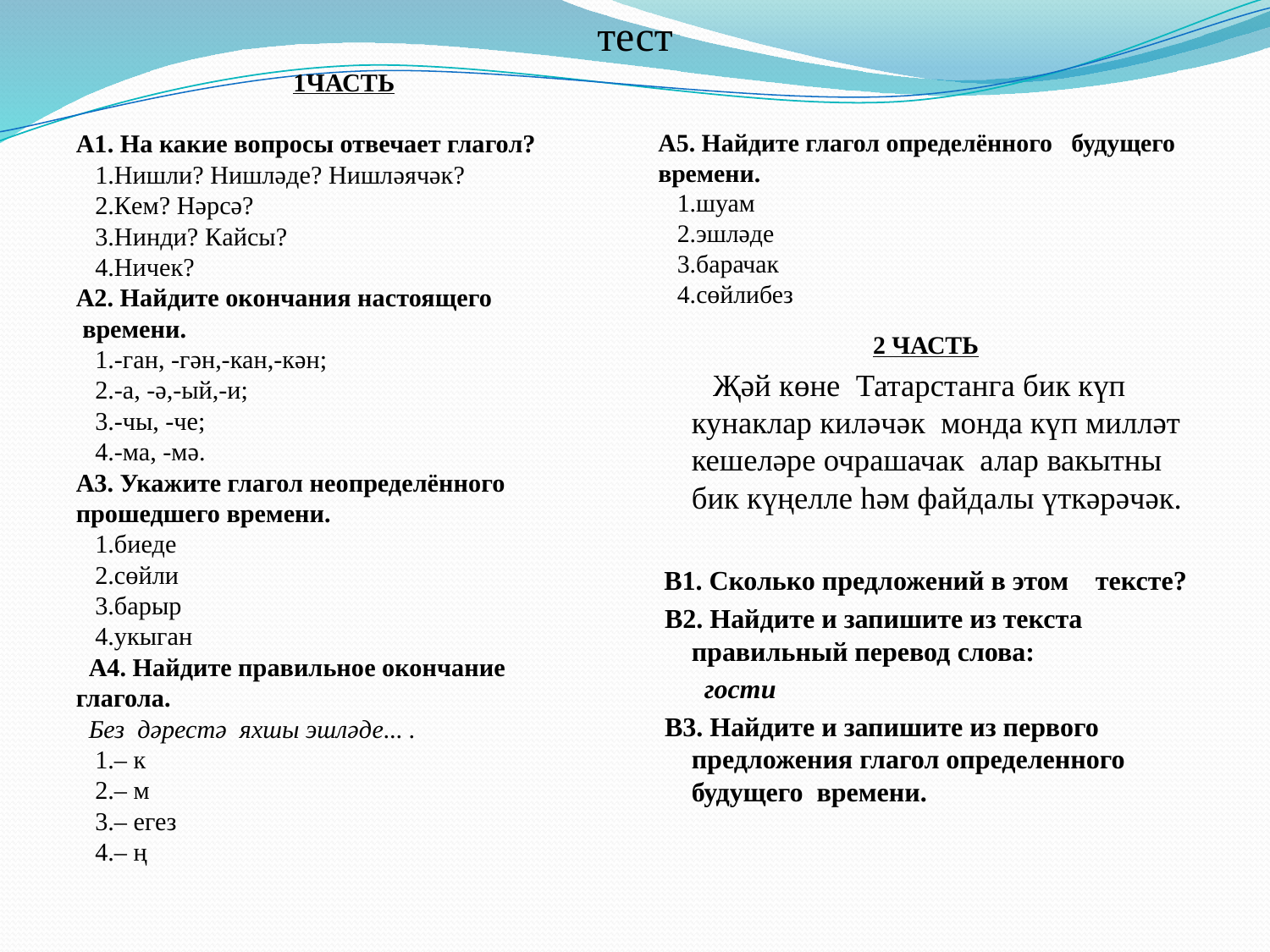

# тест
1ЧАСТЬ

А1. На какие вопросы отвечает глагол?
   1.Нишли? Нишләде? Нишләячәк?
   2.Кем? Нәрсә?
   3.Нинди? Кайсы?
   4.Ничек?
А2. Найдите окончания настоящего                    времени.
   1.-ган, -гән,-кан,-кән;
   2.-а, -ә,-ый,-и;
   3.-чы, -че;
   4.-ма, -мә.
А3. Укажите глагол неопределённого  прошедшего времени.
   1.биеде
   2.сөйли
   3.барыр
   4.укыган
  А4. Найдите правильное окончание   глагола.
  Без  дәрестә  яхшы эшләде... .
   1.– к
   2.– м
   3.– егез
   4.– ң

А5. Найдите глагол определённого   будущего времени.
   1.шуам
   2.эшләде
   3.барачак
   4.сөйлибез

2 ЧАСТЬ
       Җәй көне  Татарстанга бик күп кунаклар киләчәк  монда күп милләт кешеләре очрашачак  алар вакытны бик күңелле һәм файдалы үткәрәчәк.

 В1. Сколько предложений в этом    тексте?
 В2. Найдите и запишите из текста правильный перевод cлова:
       гости
 В3. Найдите и запишите из первого предложения глагол определенного будущего  времени.